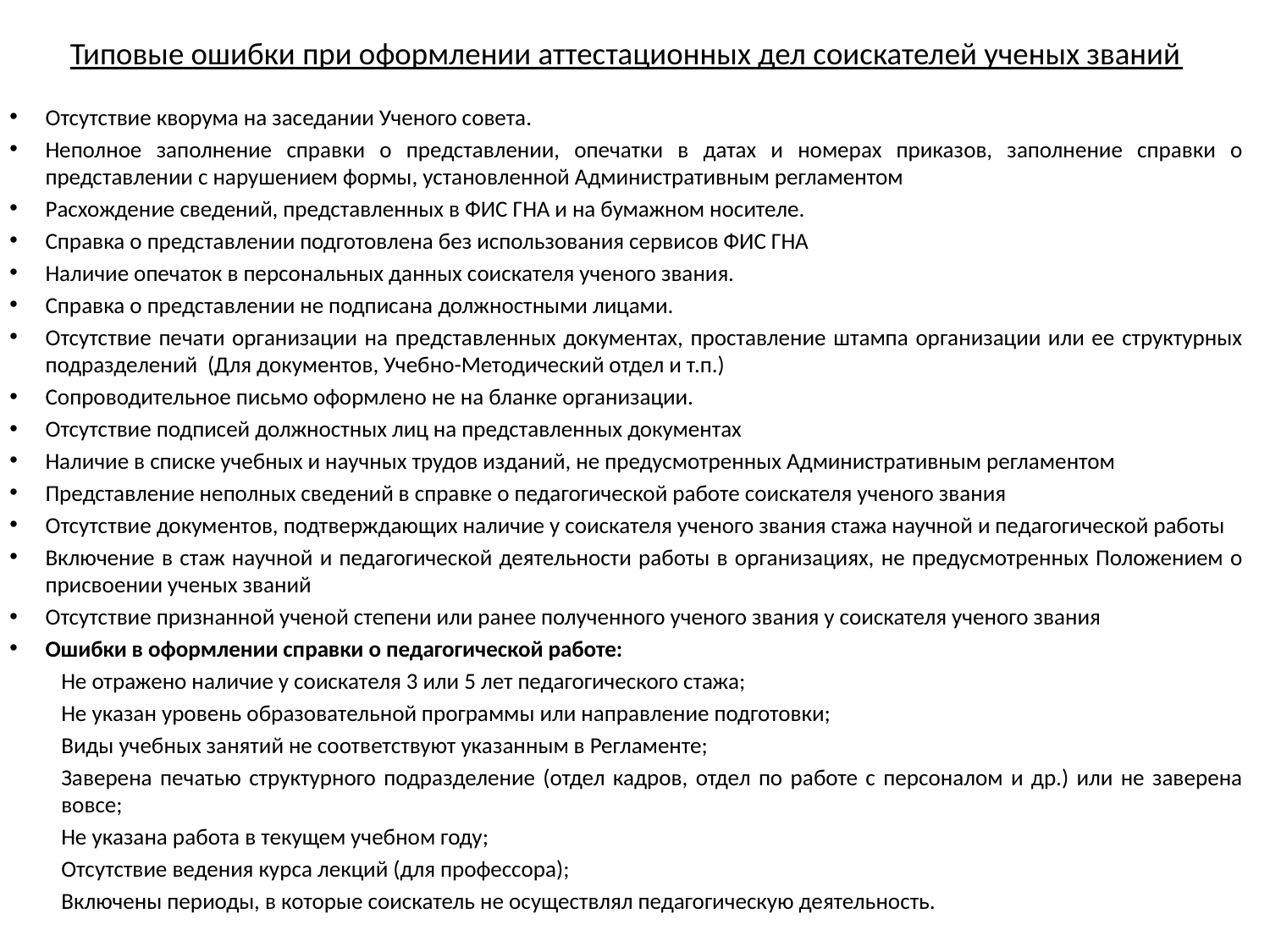

# Типовые ошибки при оформлении аттестационных дел соискателей ученых званий
Отсутствие кворума на заседании Ученого совета.
Неполное заполнение справки о представлении, опечатки в датах и номерах приказов, заполнение справки о представлении с нарушением формы, установленной Административным регламентом
Расхождение сведений, представленных в ФИС ГНА и на бумажном носителе.
Справка о представлении подготовлена без использования сервисов ФИС ГНА
Наличие опечаток в персональных данных соискателя ученого звания.
Справка о представлении не подписана должностными лицами.
Отсутствие печати организации на представленных документах, проставление штампа организации или ее структурных подразделений  (Для документов, Учебно-Методический отдел и т.п.)
Сопроводительное письмо оформлено не на бланке организации.
Отсутствие подписей должностных лиц на представленных документах
Наличие в списке учебных и научных трудов изданий, не предусмотренных Административным регламентом
Представление неполных сведений в справке о педагогической работе соискателя ученого звания
Отсутствие документов, подтверждающих наличие у соискателя ученого звания стажа научной и педагогической работы
Включение в стаж научной и педагогической деятельности работы в организациях, не предусмотренных Положением о присвоении ученых званий
Отсутствие признанной ученой степени или ранее полученного ученого звания у соискателя ученого звания
Ошибки в оформлении справки о педагогической работе:
Не отражено наличие у соискателя 3 или 5 лет педагогического стажа;
Не указан уровень образовательной программы или направление подготовки;
Виды учебных занятий не соответствуют указанным в Регламенте;
Заверена печатью структурного подразделение (отдел кадров, отдел по работе с персоналом и др.) или не заверена вовсе;
Не указана работа в текущем учебном году;
Отсутствие ведения курса лекций (для профессора);
Включены периоды, в которые соискатель не осуществлял педагогическую деятельность.